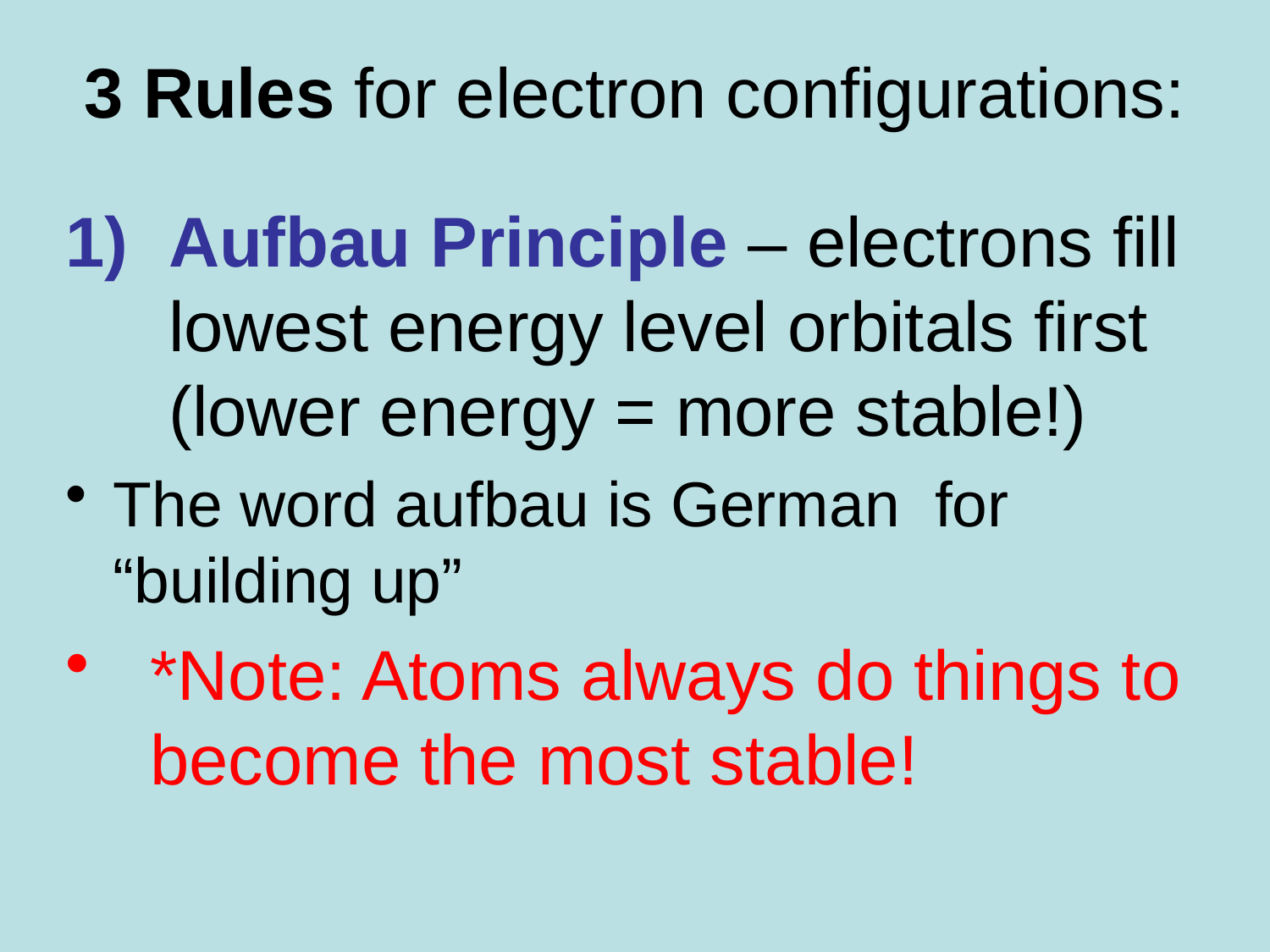

# 3 Rules for electron configurations:
Aufbau Principle – electrons fill lowest energy level orbitals first (lower energy = more stable!)
The word aufbau is German  for “building up”
*Note: Atoms always do things to become the most stable!